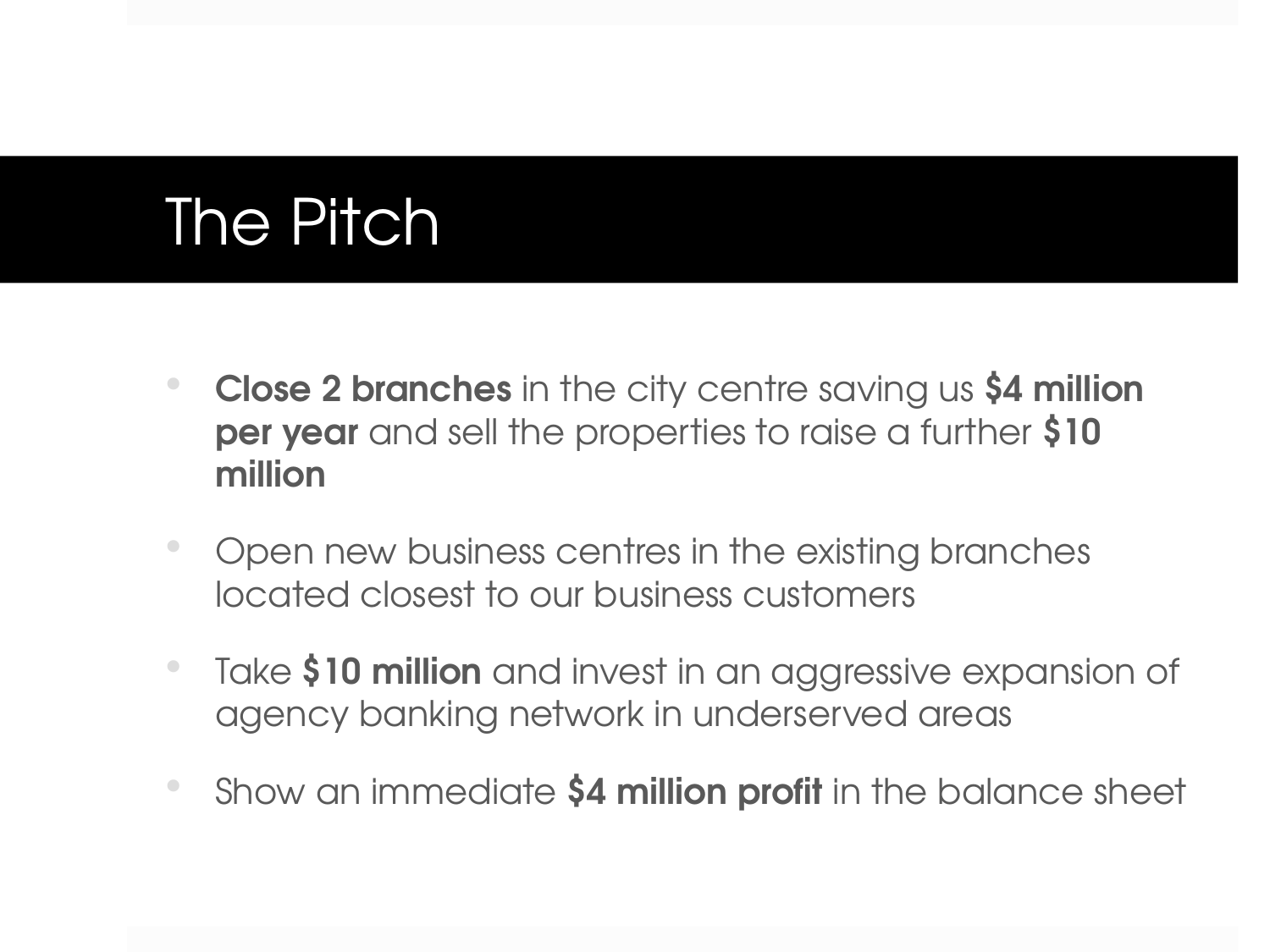

# The Pitch
Close 2 branches in the city centre saving us $4 million per year and sell the properties to raise a further $10 million
Open new business centres in the existing branches located closest to our business customers
Take $10 million and invest in an aggressive expansion of agency banking network in underserved areas
Show an immediate $4 million profit in the balance sheet